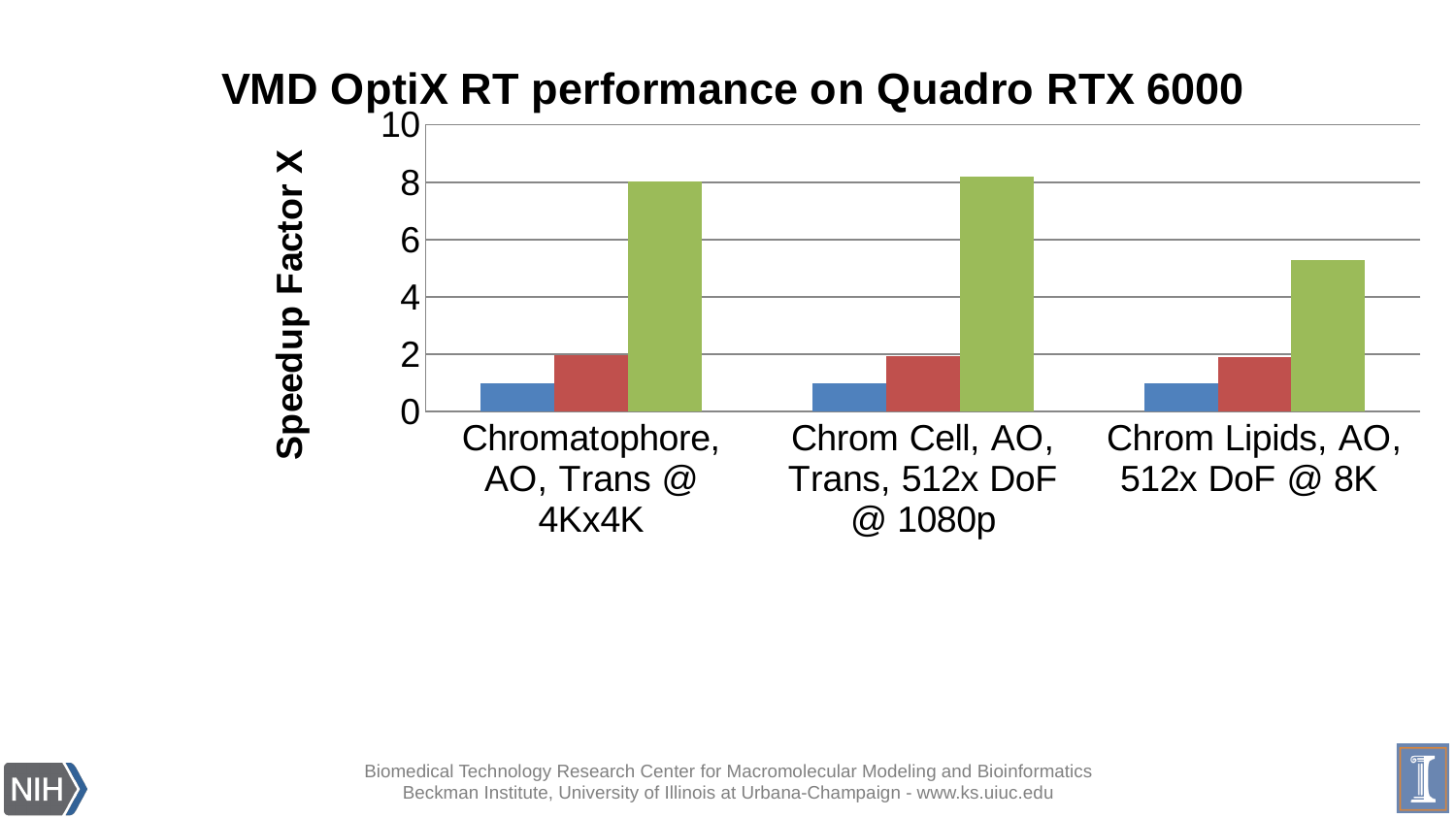

### Chart: VMD OptiX RT performance on Quadro RTX 6000

| Category | Quadro GV100 | 2x Quadro GV100 | Quadro RTX 6000 |
|---|---|---|---|
| Chromatophore, AO, Trans @ 4Kx4K | 1.0 | 1.97 | 8.02 |
| Chrom Cell, AO, Trans, 512x DoF @ 1080p | 1.0 | 1.95 | 8.19 |
| Chrom Lipids, AO, 512x DoF @ 8K  | 1.0 | 1.91 | 5.29 |